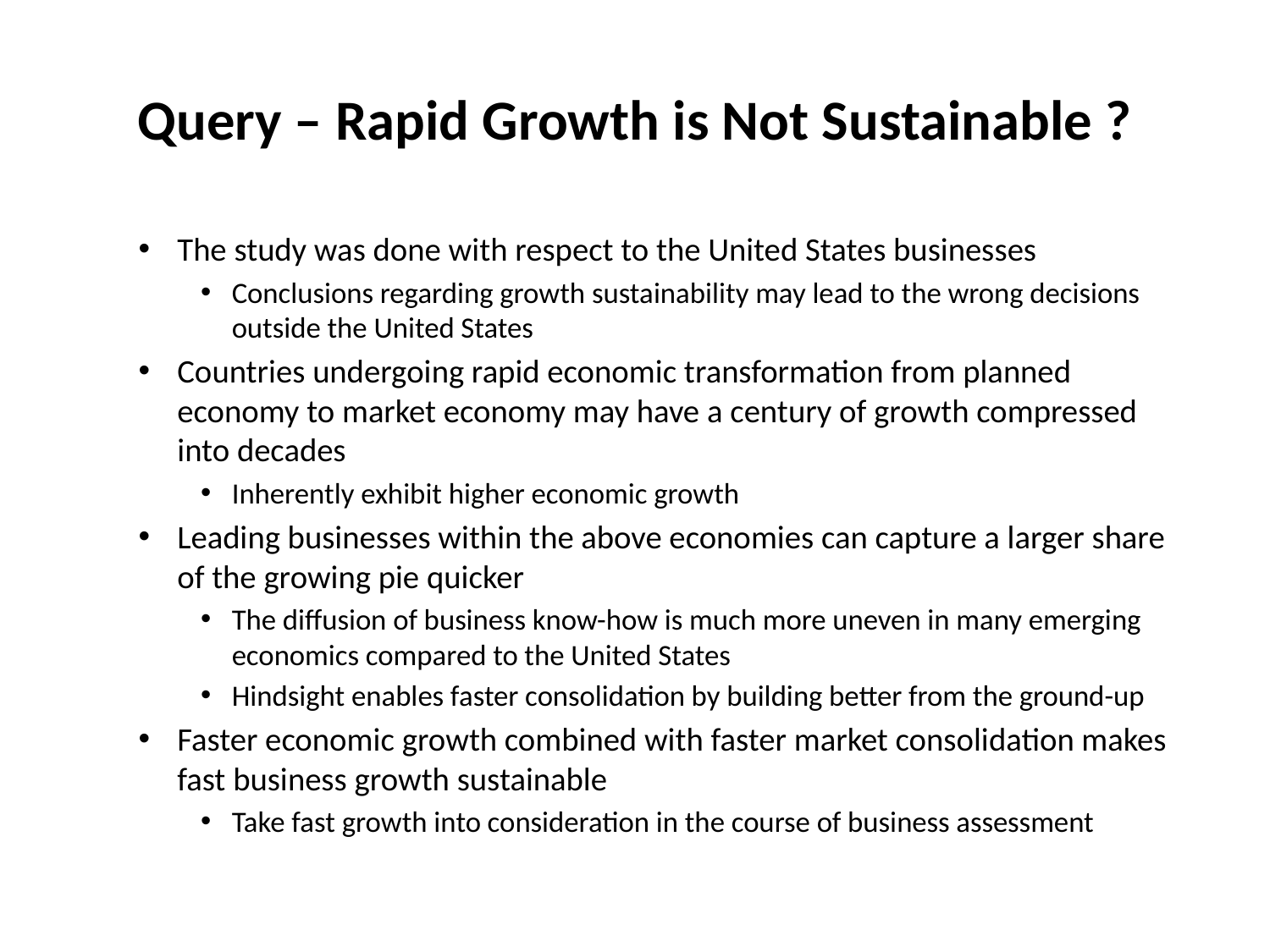

# Query – Rapid Growth is Not Sustainable ?
The study was done with respect to the United States businesses
Conclusions regarding growth sustainability may lead to the wrong decisions outside the United States
Countries undergoing rapid economic transformation from planned economy to market economy may have a century of growth compressed into decades
Inherently exhibit higher economic growth
Leading businesses within the above economies can capture a larger share of the growing pie quicker
The diffusion of business know-how is much more uneven in many emerging economics compared to the United States
Hindsight enables faster consolidation by building better from the ground-up
Faster economic growth combined with faster market consolidation makes fast business growth sustainable
Take fast growth into consideration in the course of business assessment